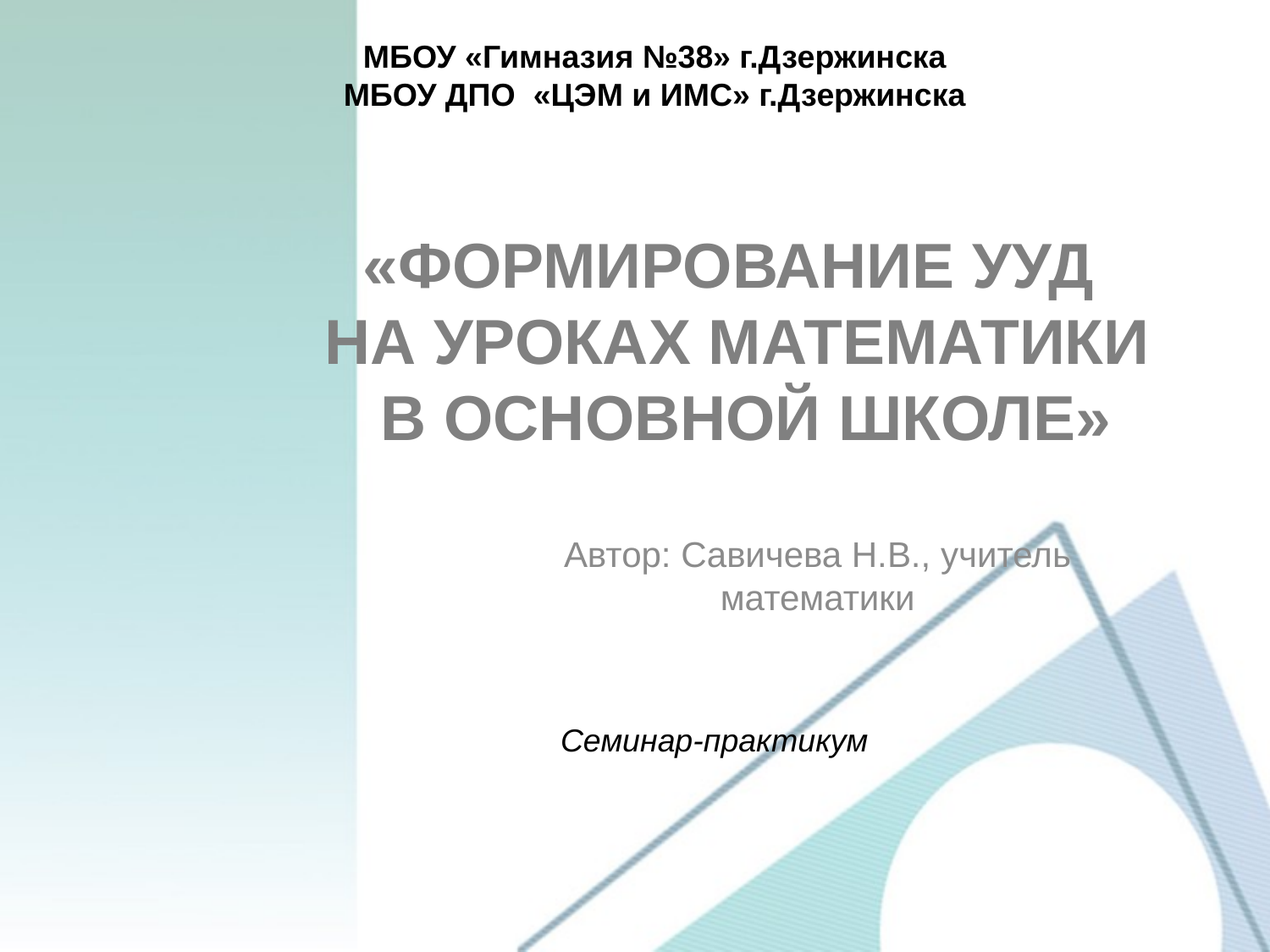

МБОУ «Гимназия №38» г.Дзержинска
МБОУ ДПО  «ЦЭМ и ИМС» г.Дзержинска

«Формирование УУД
на уроках математики
 в основной школе»
Автор: Савичева Н.В., учитель математики
Семинар-практикум